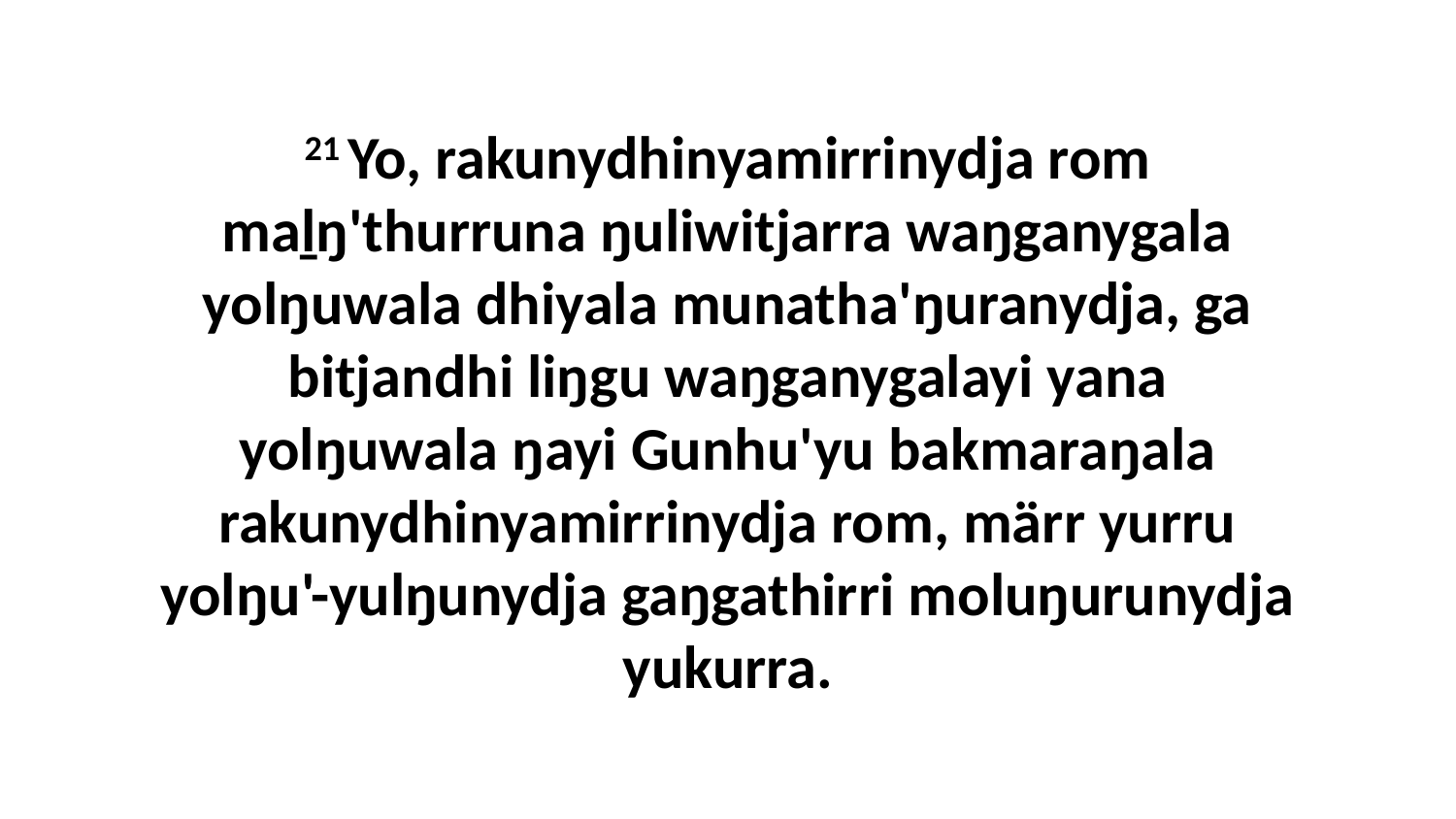

21 Yo, rakunydhinyamirrinydja rom maḻŋ'thurruna ŋuliwitjarra waŋganygala yolŋuwala dhiyala munatha'ŋuranydja, ga bitjandhi liŋgu waŋganygalayi yana yolŋuwala ŋayi Gunhu'yu bakmaraŋala rakunydhinyamirrinydja rom, märr yurru yolŋu'-yulŋunydja gaŋgathirri moluŋurunydja yukurra.